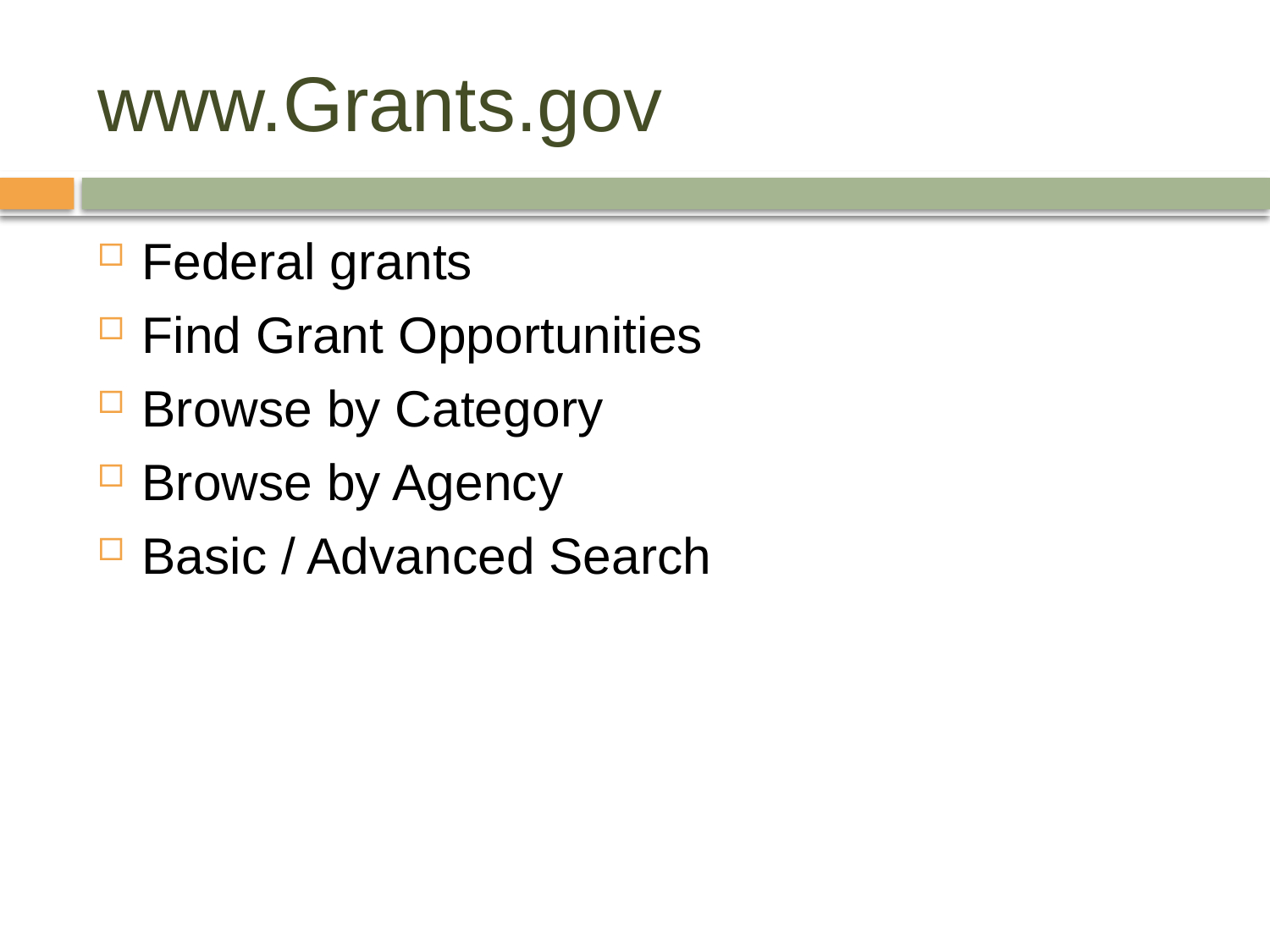

# www.Grants.gov
Federal grants
Find Grant Opportunities
Browse by Category
Browse by Agency
Basic / Advanced Search